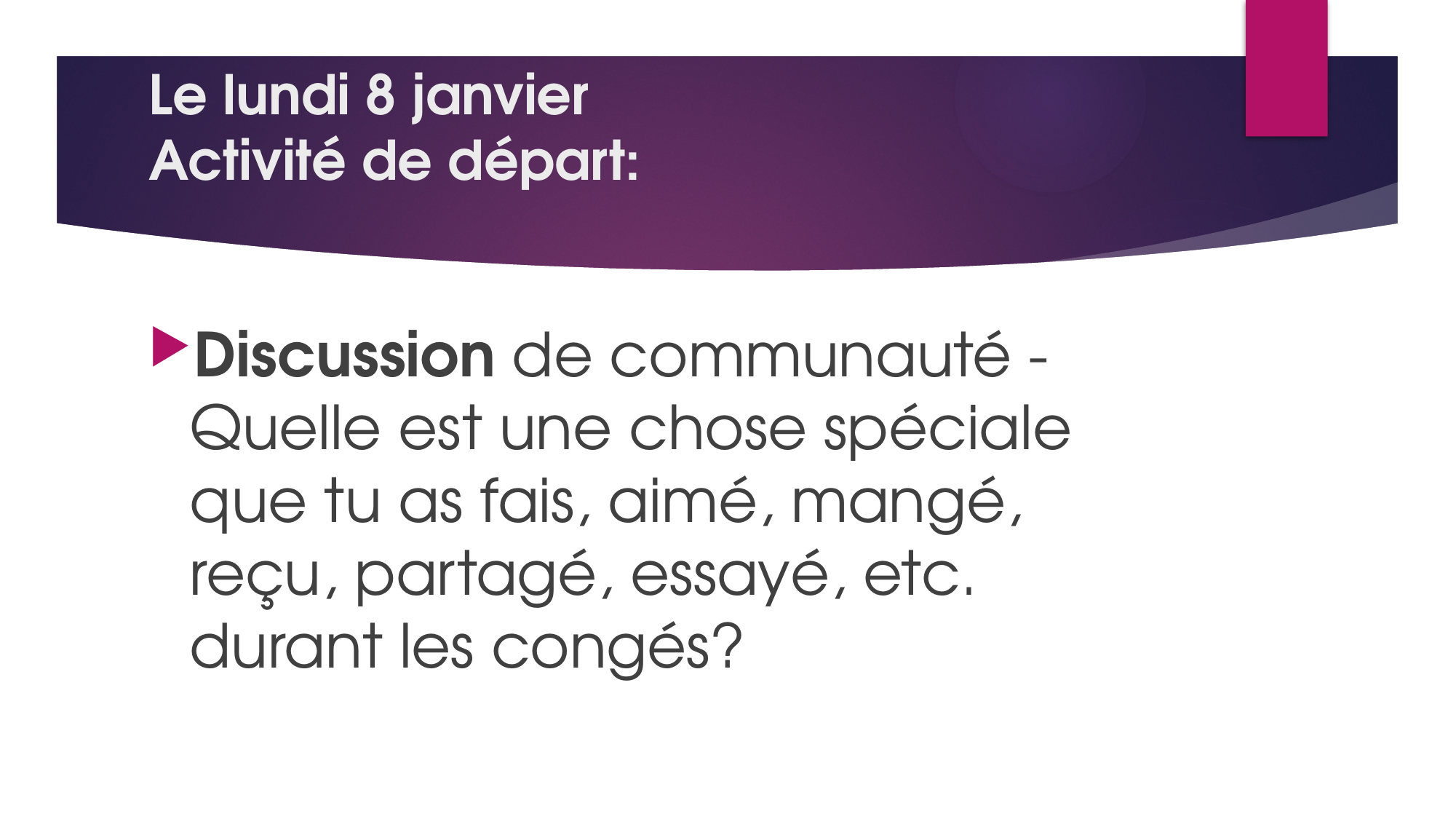

# Le lundi 8 janvier Activité de départ:
Discussion de communauté - Quelle est une chose spéciale que tu as fais, aimé, mangé, reçu, partagé, essayé, etc. durant les congés?